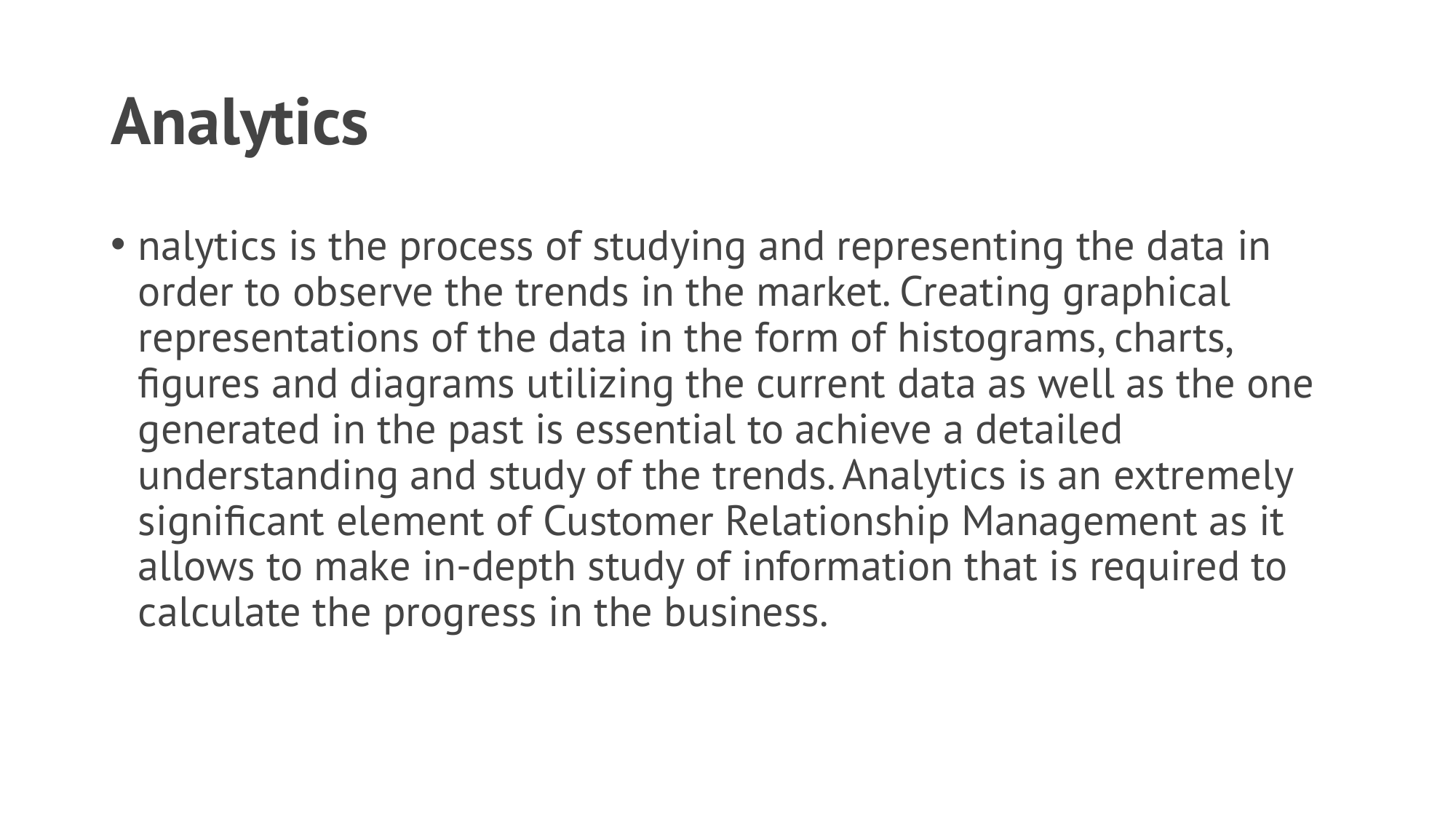

# Analytics
nalytics is the process of studying and representing the data in order to observe the trends in the market. Creating graphical representations of the data in the form of histograms, charts, figures and diagrams utilizing the current data as well as the one generated in the past is essential to achieve a detailed understanding and study of the trends. Analytics is an extremely significant element of Customer Relationship Management as it allows to make in-depth study of information that is required to calculate the progress in the business.